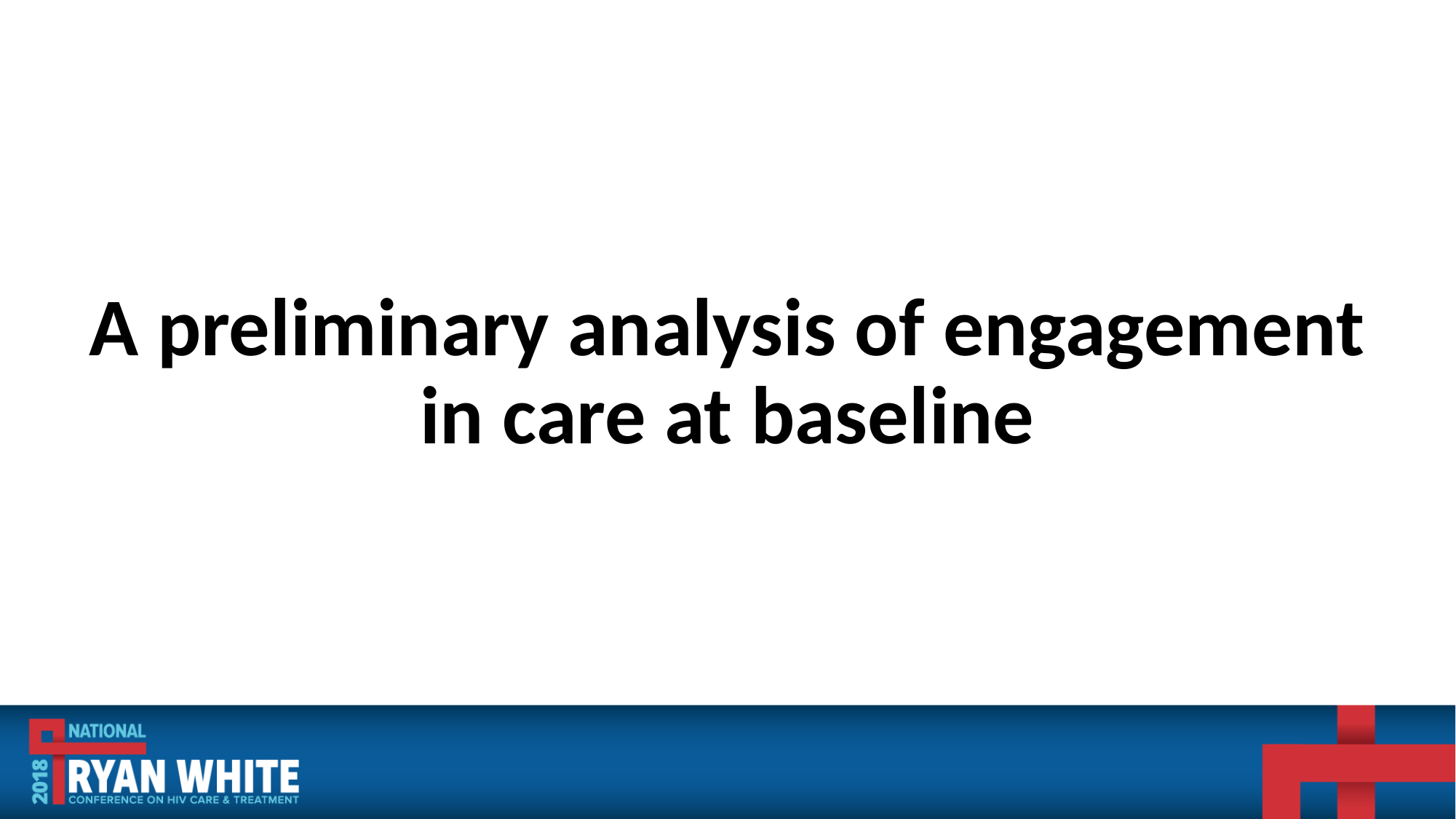

# A preliminary analysis of engagement in care at baseline